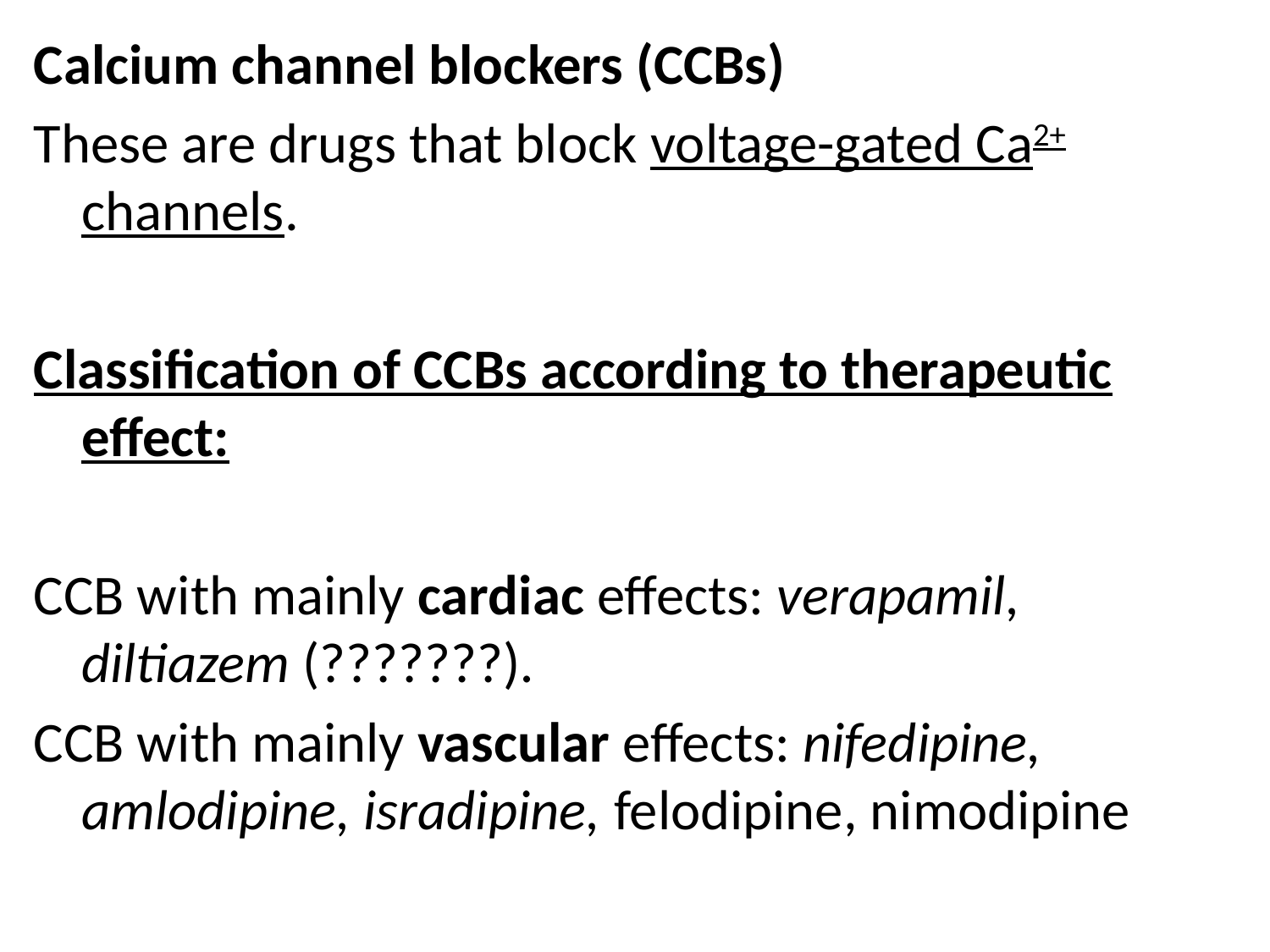

Calcium channel blockers (CCBs)
These are drugs that block voltage-gated Ca2+ channels.

Classification of CCBs according to therapeutic effect:

CCB with mainly cardiac effects: verapamil, diltiazem (???????).
CCB with mainly vascular effects: nifedipine, amlodipine, isradipine, felodipine, nimodipine